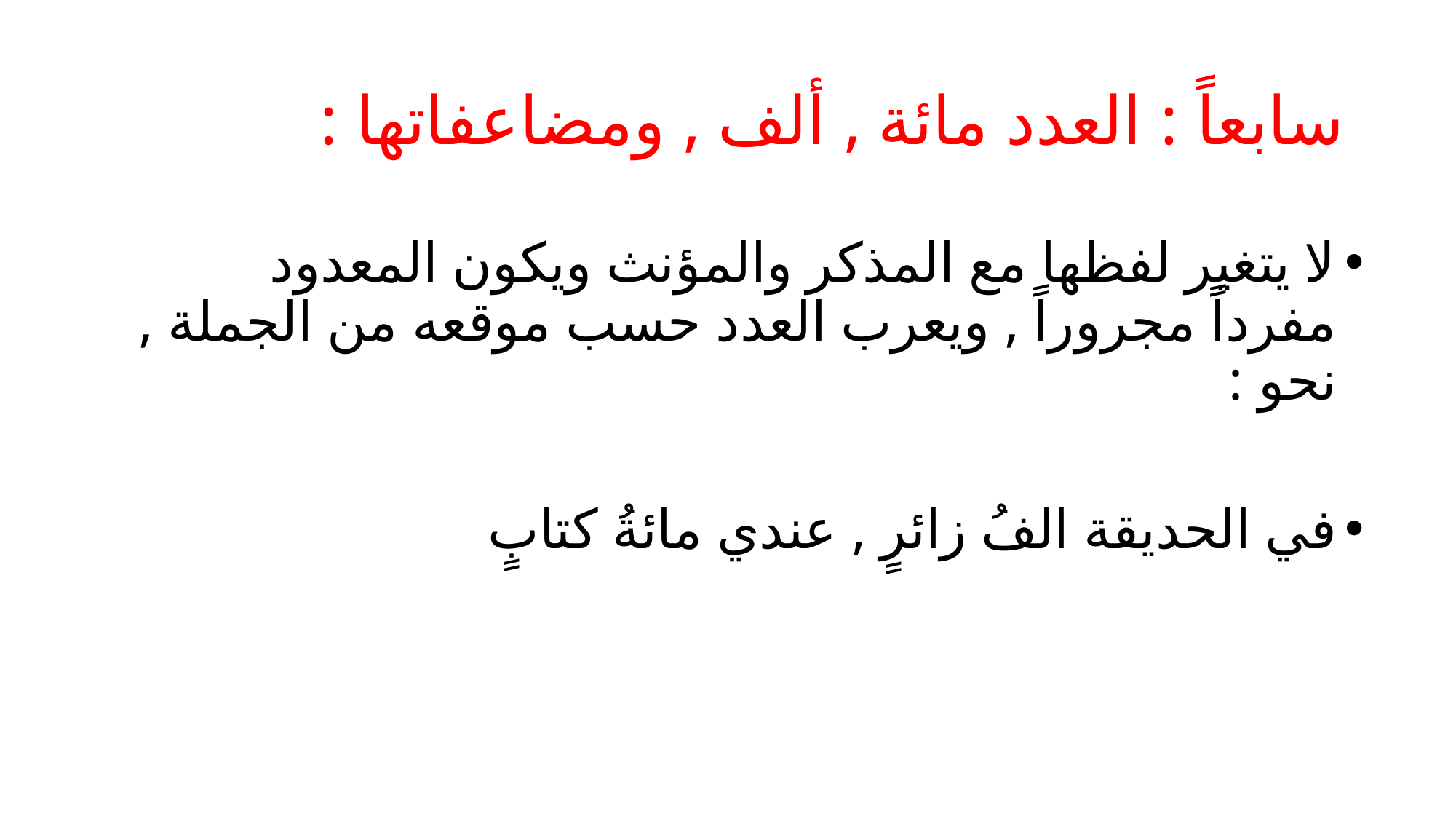

# سابعاً : العدد مائة , ألف , ومضاعفاتها :
لا يتغير لفظها مع المذكر والمؤنث ويكون المعدود مفرداً مجروراً , ويعرب العدد حسب موقعه من الجملة , نحو :

في الحديقة الفُ زائرٍ , عندي مائةُ كتابٍ